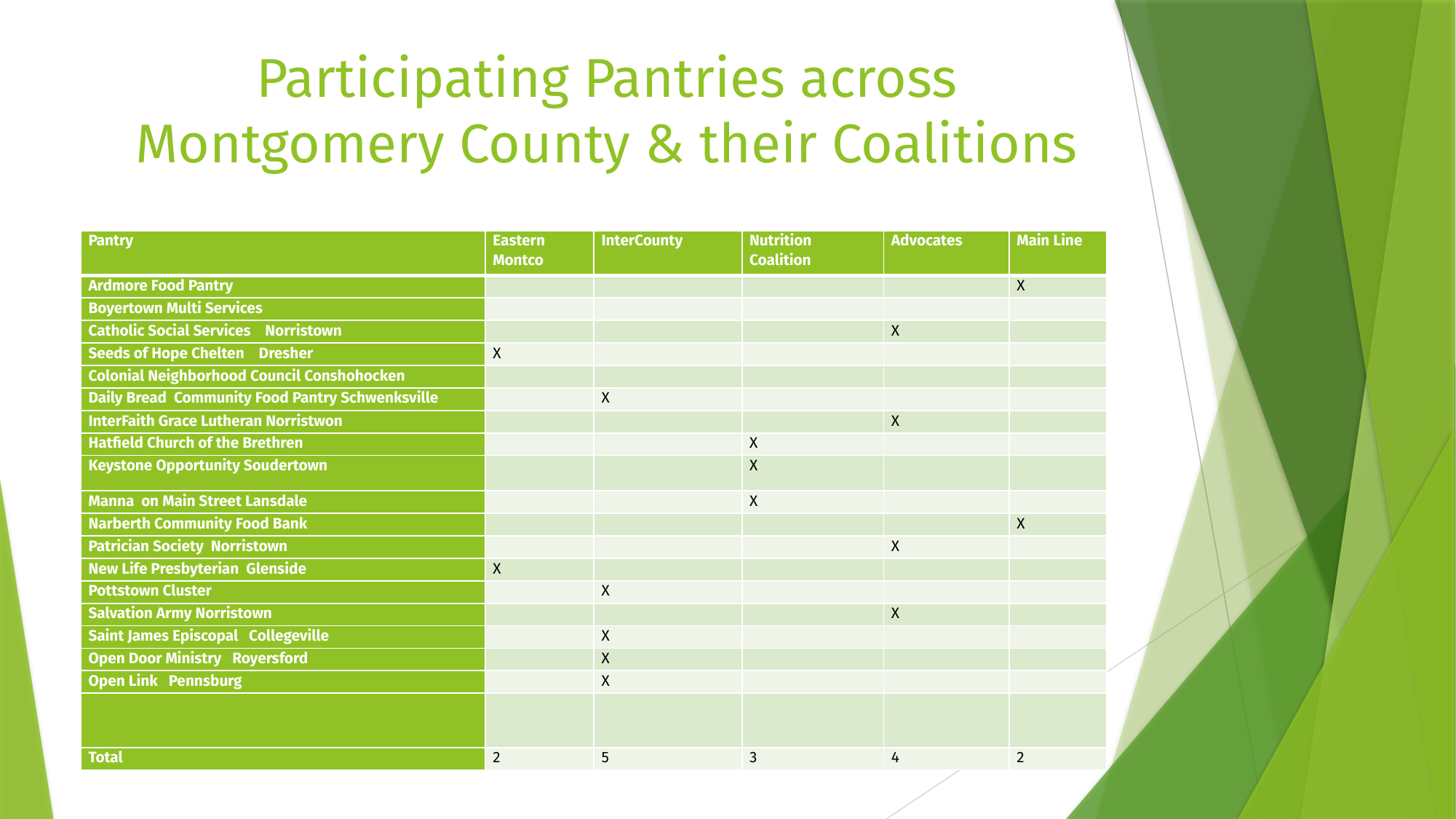

# Participating Pantries across Montgomery County & their Coalitions
| Pantry | Eastern Montco | InterCounty | Nutrition Coalition | Advocates | Main Line |
| --- | --- | --- | --- | --- | --- |
| Ardmore Food Pantry |  |  |  |  | X |
| Boyertown Multi Services |  |  |  |  |  |
| Catholic Social Services Norristown |  |  |  | X |  |
| Seeds of Hope Chelten Dresher | X |  |  |  |  |
| Colonial Neighborhood Council Conshohocken |  |  |  |  |  |
| Daily Bread Community Food Pantry Schwenksville |  | X |  |  |  |
| InterFaith Grace Lutheran Norristwon |  |  |  | X |  |
| Hatfield Church of the Brethren |  |  | X |  |  |
| Keystone Opportunity Soudertown |  |  | X |  |  |
| Manna on Main Street Lansdale |  |  | X |  |  |
| Narberth Community Food Bank |  |  |  |  | X |
| Patrician Society Norristown |  |  |  | X |  |
| New Life Presbyterian Glenside | X |  |  |  |  |
| Pottstown Cluster |  | X |  |  |  |
| Salvation Army Norristown |  |  |  | X |  |
| Saint James Episcopal Collegeville |  | X |  |  |  |
| Open Door Ministry Royersford |  | X |  |  |  |
| Open Link Pennsburg |  | X |  |  |  |
|  |  |  |  |  |  |
| Total | 2 | 5 | 3 | 4 | 2 |